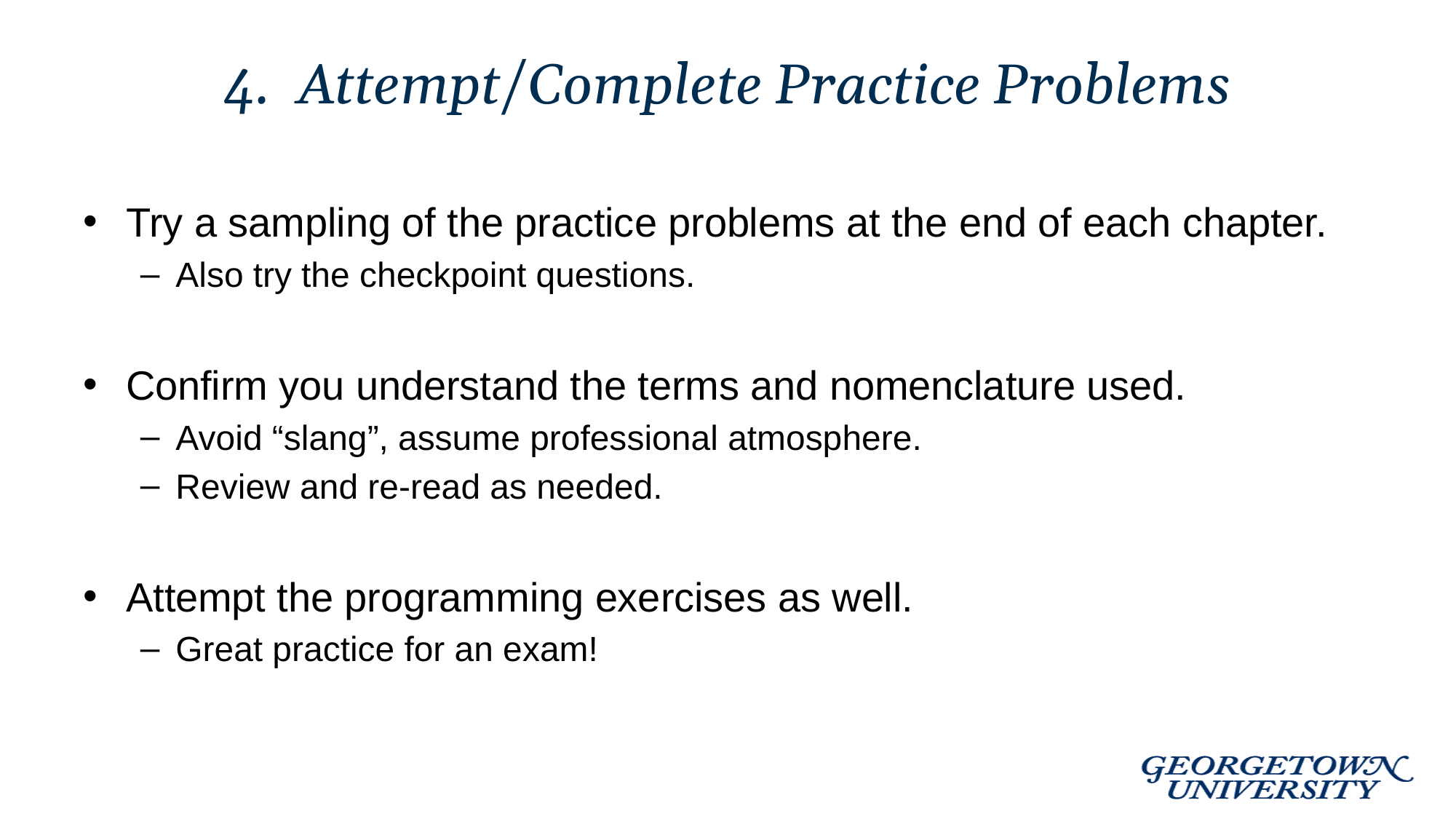

# 4.  Attempt/Complete Practice Problems
Try a sampling of the practice problems at the end of each chapter.
Also try the checkpoint questions.

Confirm you understand the terms and nomenclature used.
Avoid “slang”, assume professional atmosphere.
Review and re-read as needed.

Attempt the programming exercises as well.
Great practice for an exam!